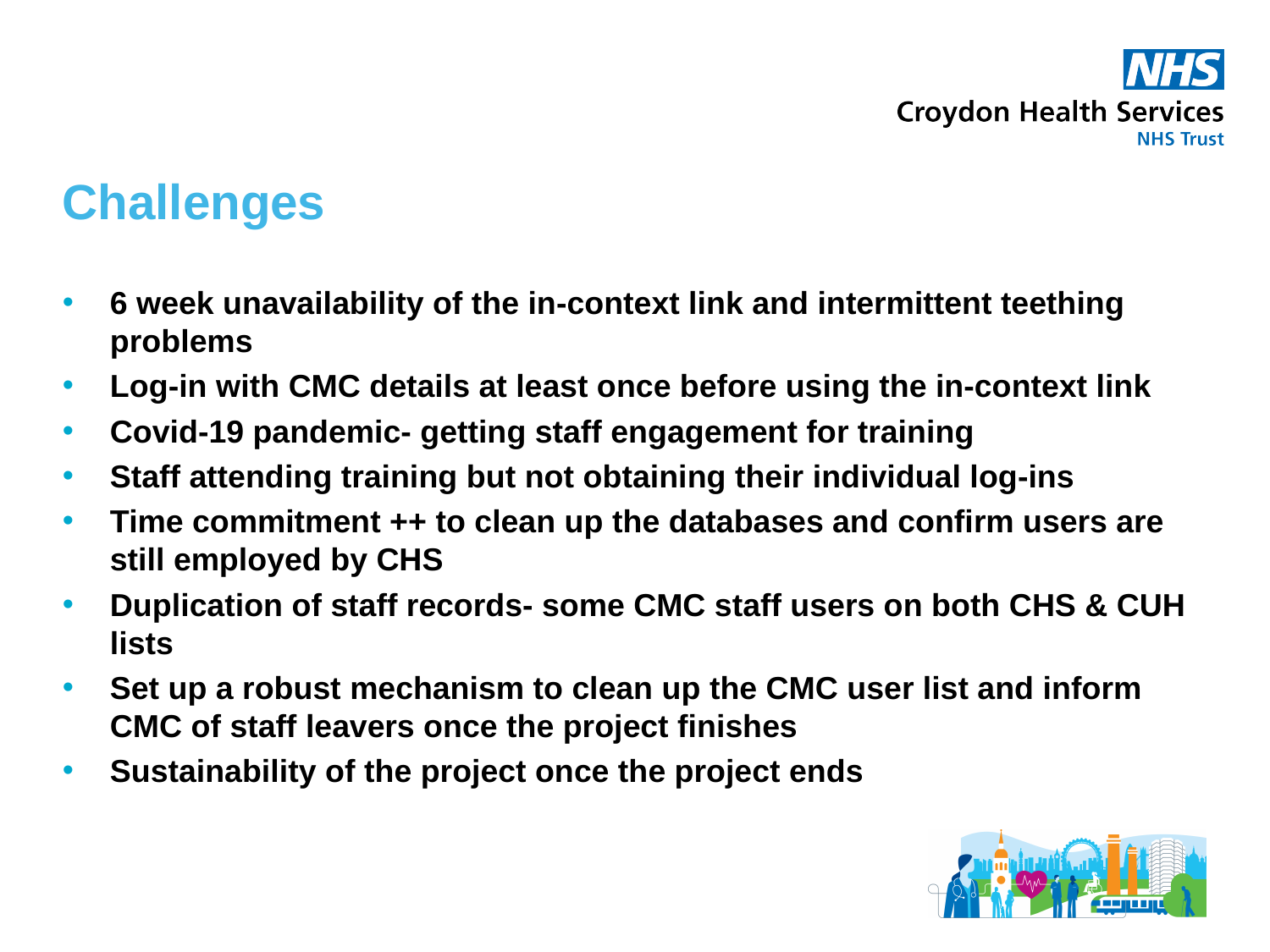

# Challenges
6 week unavailability of the in-context link and intermittent teething problems
Log-in with CMC details at least once before using the in-context link
Covid-19 pandemic- getting staff engagement for training
Staff attending training but not obtaining their individual log-ins
Time commitment ++ to clean up the databases and confirm users are still employed by CHS
Duplication of staff records- some CMC staff users on both CHS & CUH lists
Set up a robust mechanism to clean up the CMC user list and inform  CMC of staff leavers once the project finishes
Sustainability of the project once the project ends